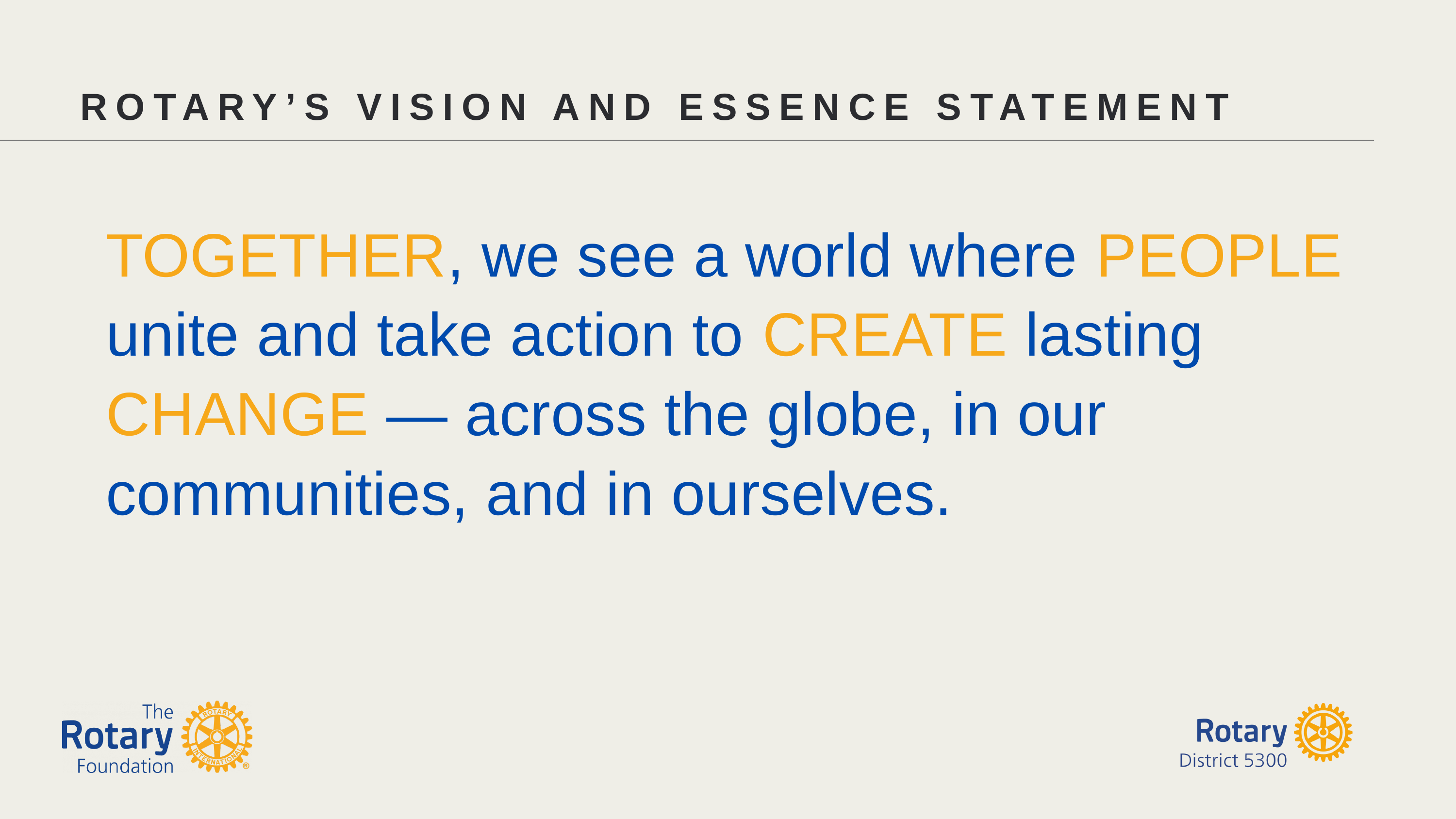

ROTARY’S VISION AND ESSENCE STATEMENT

TOGETHER, we see a world where PEOPLE unite and take action to CREATE lasting CHANGE — across the globe, in our communities, and in ourselves.